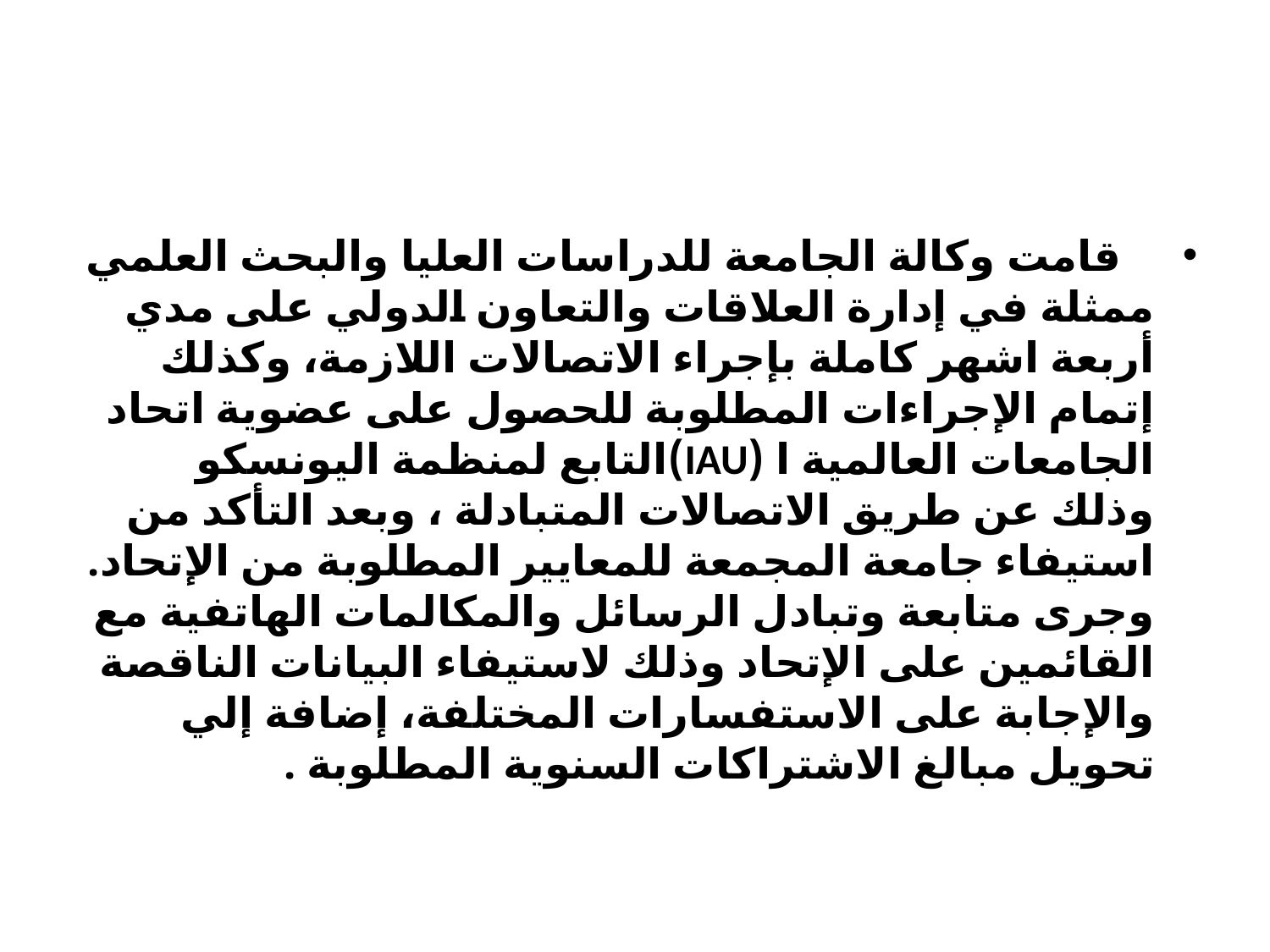

#
   قامت وكالة الجامعة للدراسات العليا والبحث العلمي ممثلة في إدارة العلاقات والتعاون الدولي على مدي أربعة اشهر كاملة بإجراء الاتصالات اللازمة، وكذلك إتمام الإجراءات المطلوبة للحصول على عضوية اتحاد الجامعات العالمية ا (IAU)التابع لمنظمة اليونسكو  وذلك عن طريق الاتصالات المتبادلة ، وبعد التأكد من استيفاء جامعة المجمعة للمعايير المطلوبة من الإتحاد. وجرى متابعة وتبادل الرسائل والمكالمات الهاتفية مع القائمين على الإتحاد وذلك لاستيفاء البيانات الناقصة والإجابة على الاستفسارات المختلفة، إضافة إلي تحويل مبالغ الاشتراكات السنوية المطلوبة .